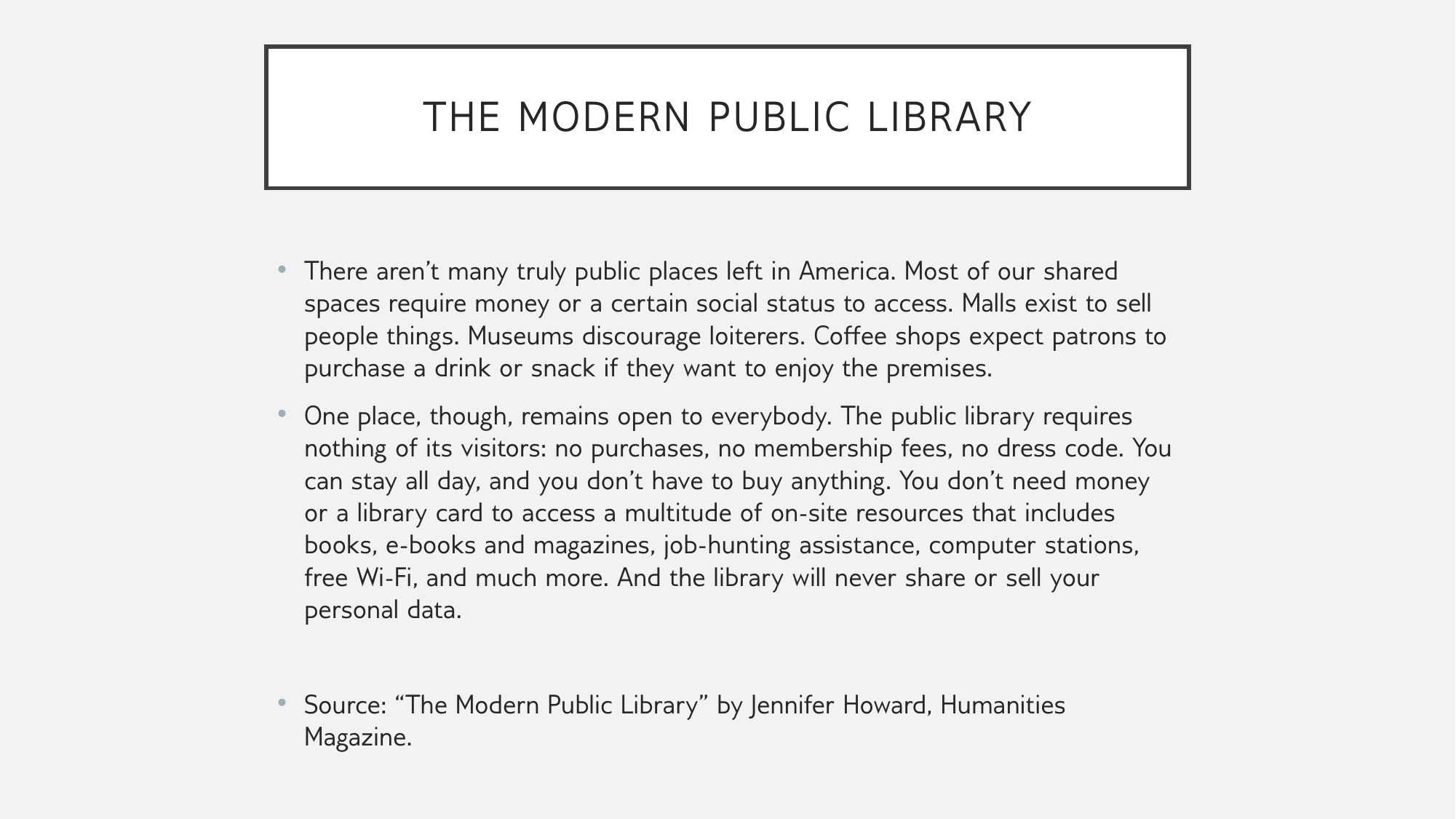

# The modern public library
There aren’t many truly public places left in America. Most of our shared spaces require money or a certain social status to access. Malls exist to sell people things. Museums discourage loiterers. Coffee shops expect patrons to purchase a drink or snack if they want to enjoy the premises.
One place, though, remains open to everybody. The public library requires nothing of its visitors: no purchases, no membership fees, no dress code. You can stay all day, and you don’t have to buy anything. You don’t need money or a library card to access a multitude of on-site resources that includes books, e-books and magazines, job-hunting assistance, computer stations, free Wi-Fi, and much more. And the library will never share or sell your personal data.

Source: “The Modern Public Library” by Jennifer Howard, Humanities Magazine.